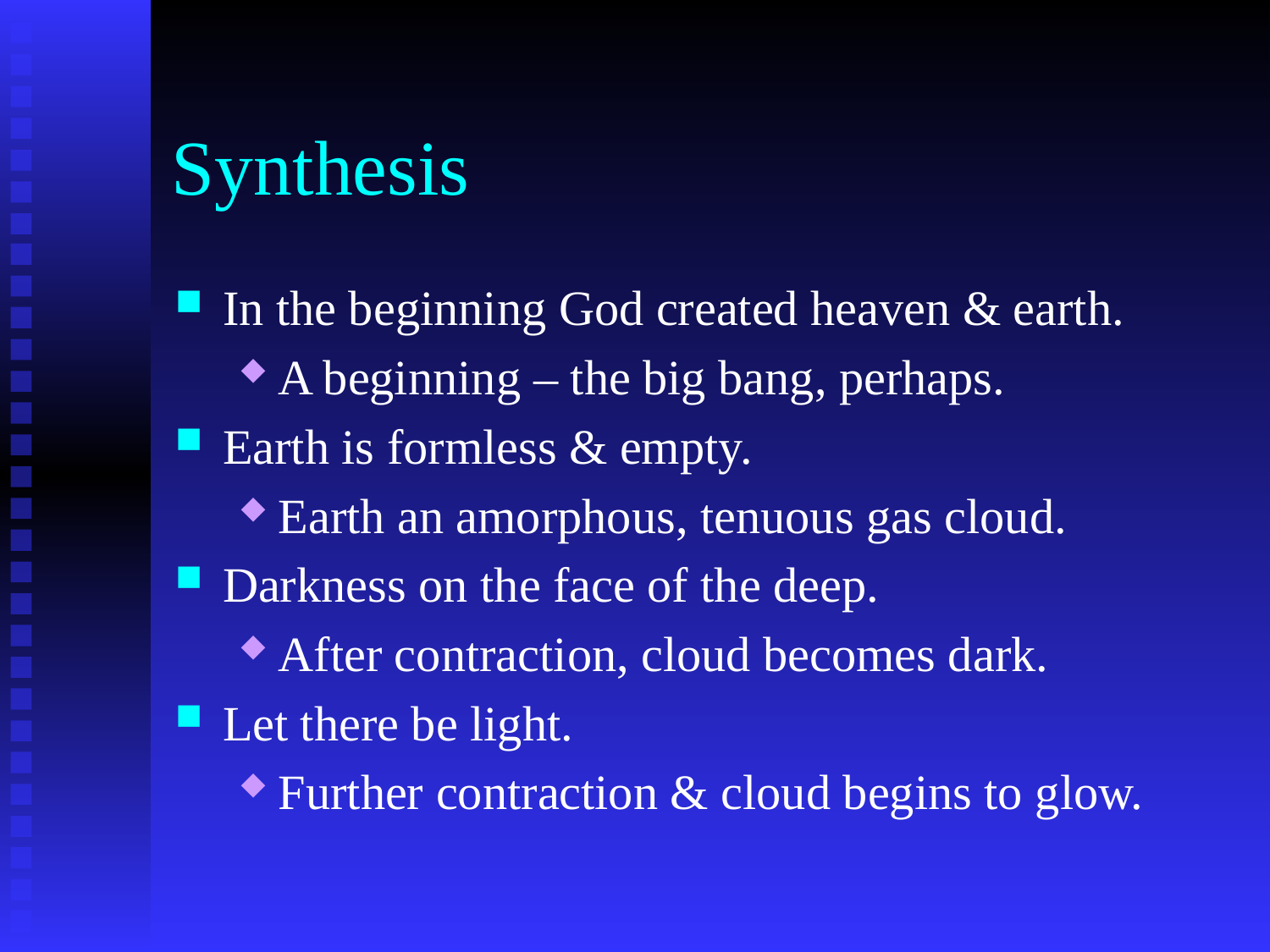

# Synthesis
In the beginning God created heaven & earth.
A beginning – the big bang, perhaps.
Earth is formless & empty.
Earth an amorphous, tenuous gas cloud.
Darkness on the face of the deep.
After contraction, cloud becomes dark.
Let there be light.
Further contraction & cloud begins to glow.